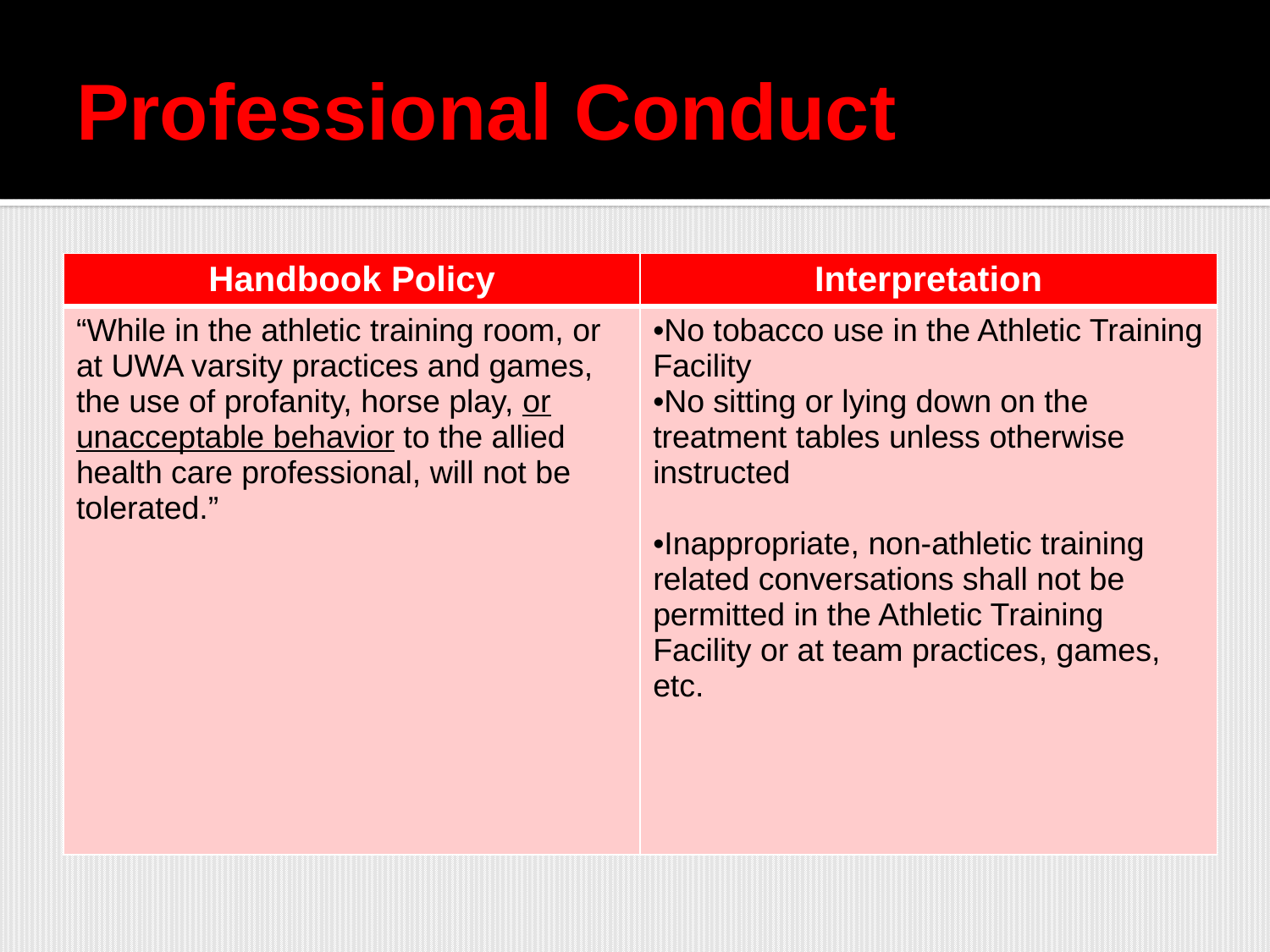

# Professional Conduct
| Handbook Policy | Interpretation |
| --- | --- |
| “While in the athletic training room, or at UWA varsity practices and games, the use of profanity, horse play, or unacceptable behavior to the allied health care professional, will not be tolerated.” | No tobacco use in the Athletic Training Facility No sitting or lying down on the treatment tables unless otherwise instructed Inappropriate, non-athletic training related conversations shall not be permitted in the Athletic Training Facility or at team practices, games, etc. |